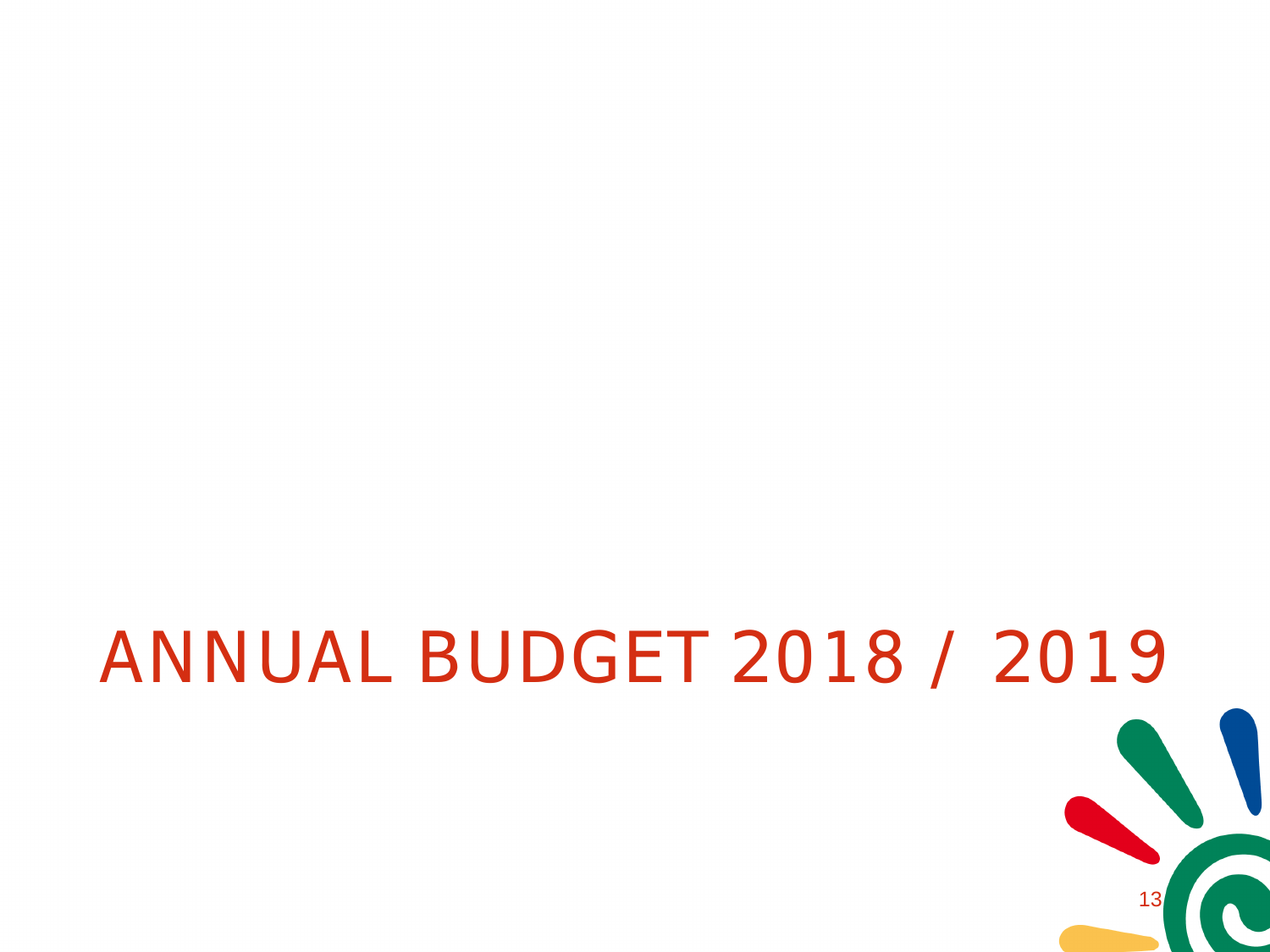

# Annual budget 2018 / 2019
13